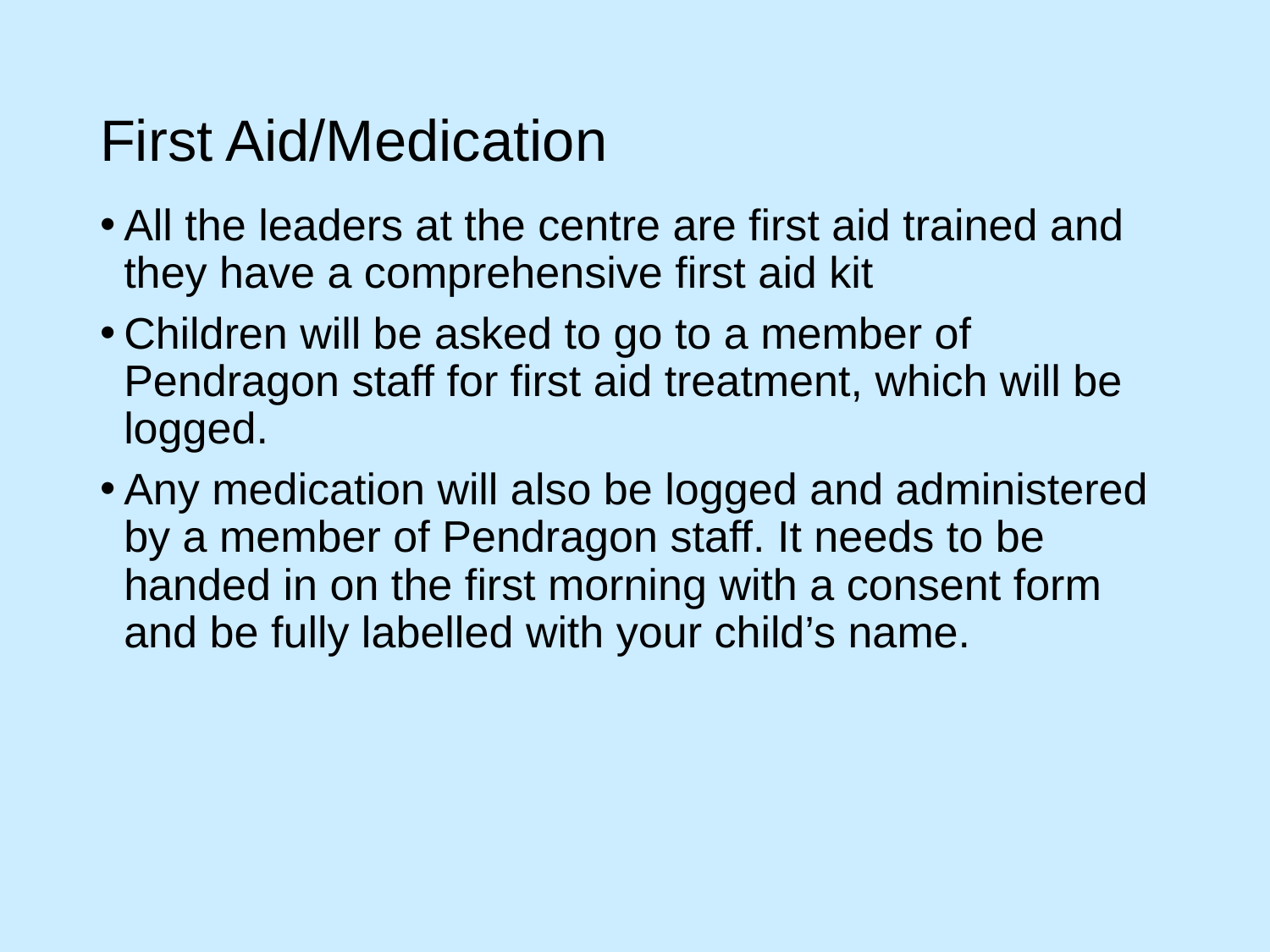

# First Aid/Medication
All the leaders at the centre are first aid trained and they have a comprehensive first aid kit
Children will be asked to go to a member of Pendragon staff for first aid treatment, which will be logged.
Any medication will also be logged and administered by a member of Pendragon staff. It needs to be handed in on the first morning with a consent form and be fully labelled with your child’s name.